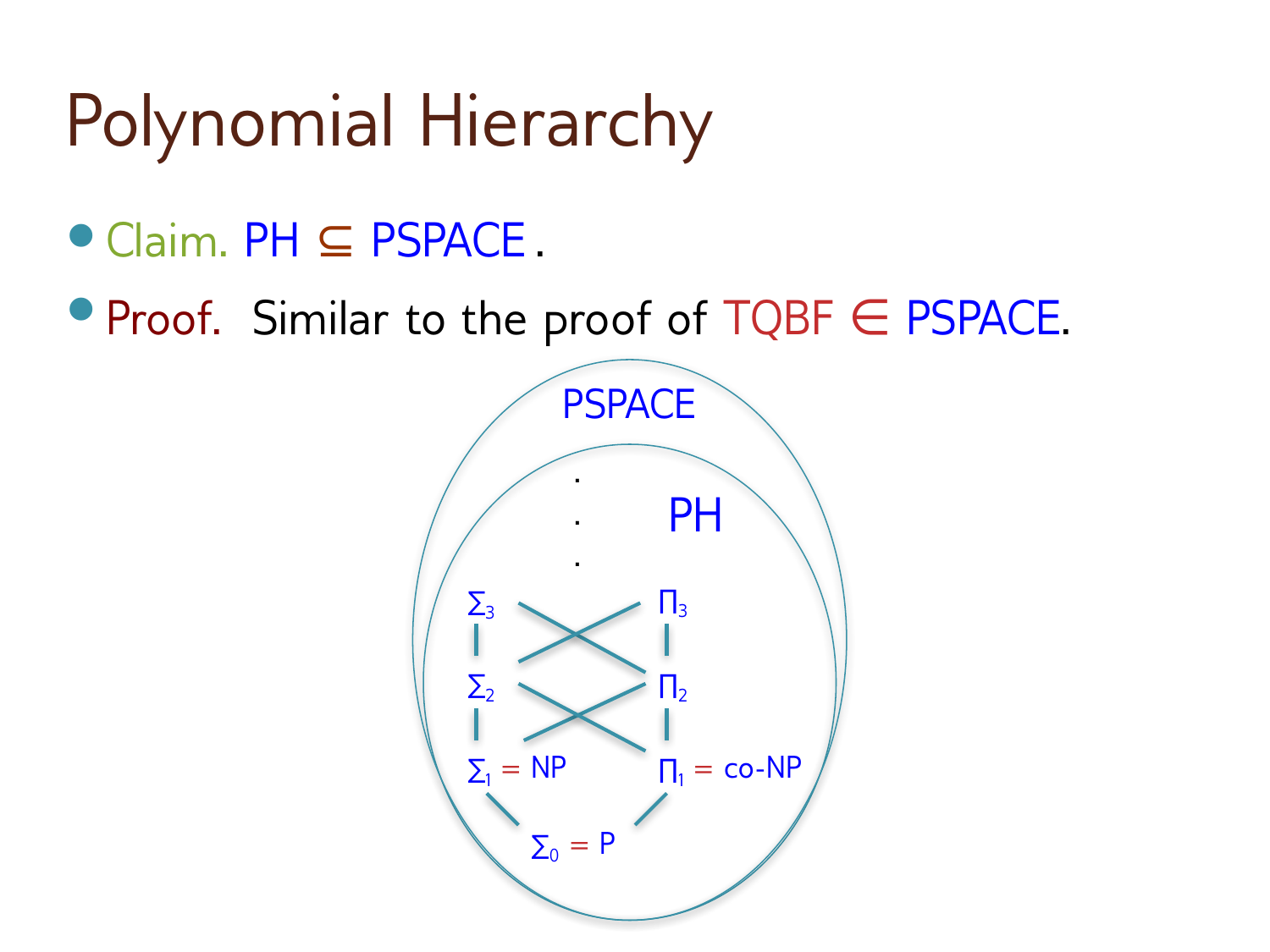

# Polynomial Hierarchy
Claim. PH ⊆ PSPACE .
Proof.  Similar to the proof of TQBF ∈ PSPACE.

PSPACE
.
.
.

PH
∏3
∑3
∑2
∏2
∑1 = NP
∏1 = co-NP
∑0 = P